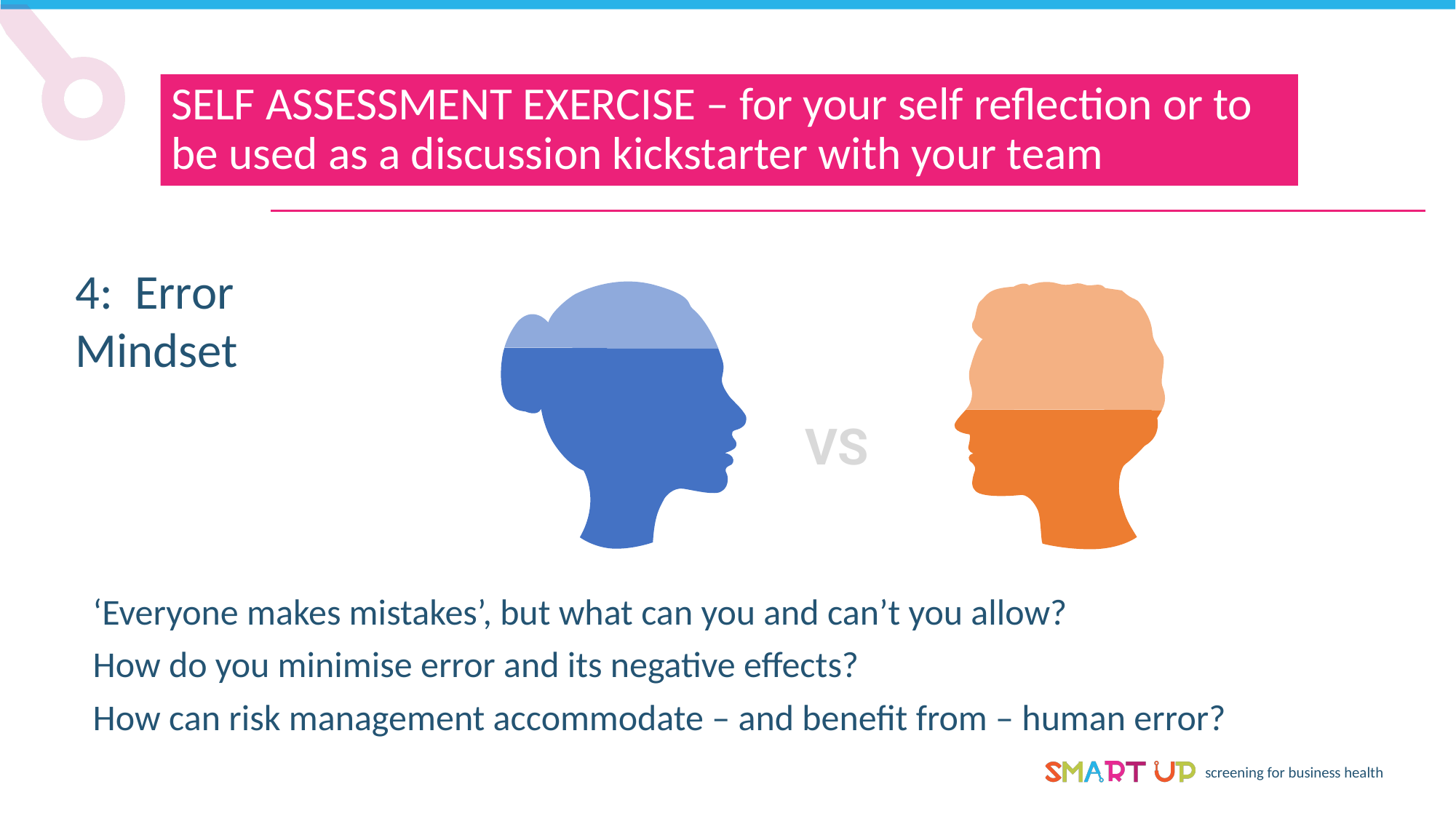

SELF ASSESSMENT EXERCISE – for your self reflection or to be used as a discussion kickstarter with your team

4:  Error Mindset

VS

‘Everyone makes mistakes’, but what can you and can’t you allow?
How do you minimise error and its negative effects?
How can risk management accommodate – and benefit from – human error?